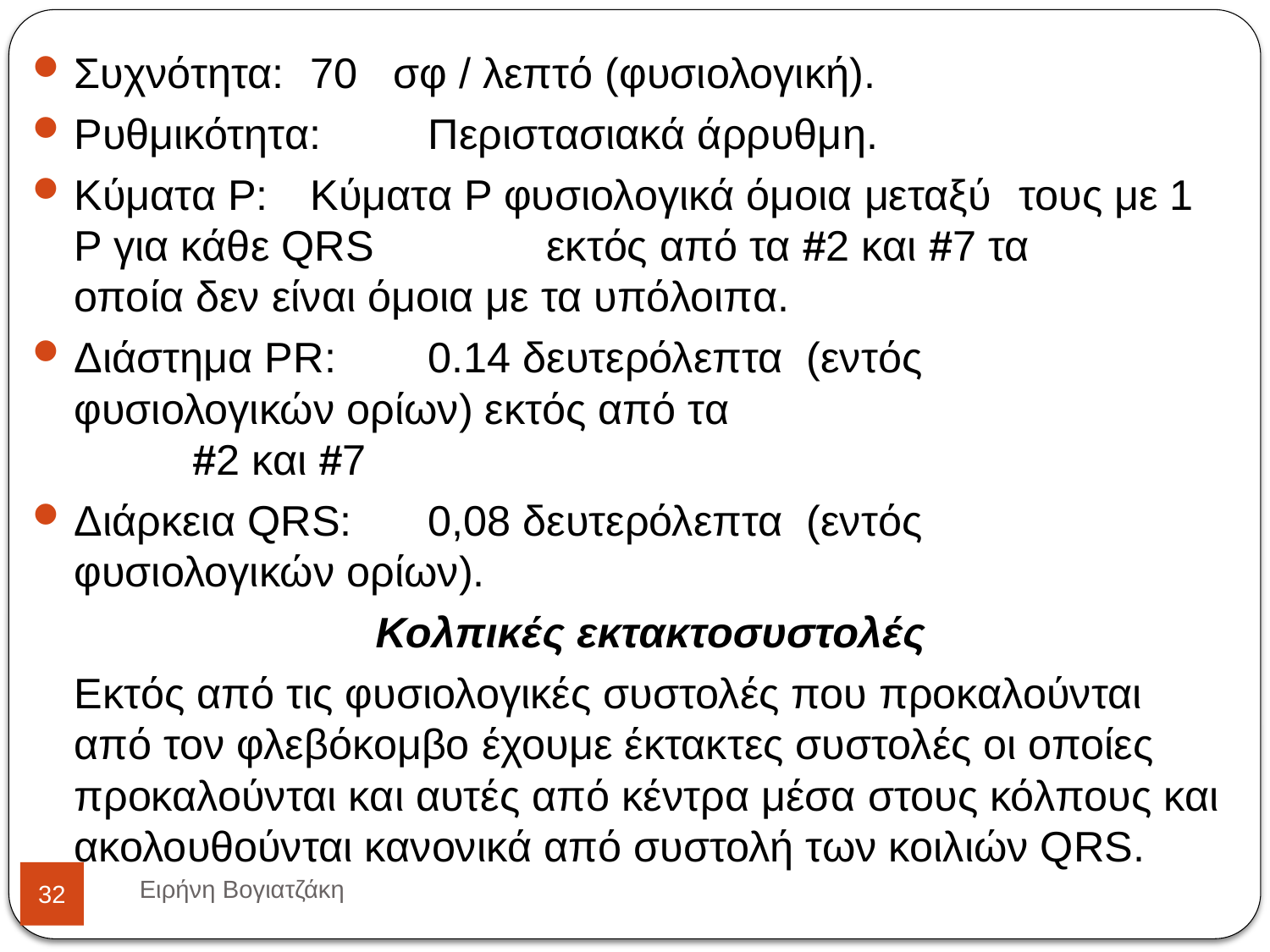

Συχνότητα:			70   σφ / λεπτό (φυσιολογική).
Ρυθμικότητα:			Περιστασιακά άρρυθμη.
Κύματα Ρ:			Κύματα P φυσιολογικά όμοια μεταξύ 					τους με 1 P για κάθε QRS       					εκτός από τα #2 και #7 τα 				οποία δεν είναι όμοια με τα υπόλοιπα.
Διάστημα PR:			0.14 δευτερόλεπτα  (εντός 					φυσιολογικών ορίων) εκτός από τα  		                                                #2 και #7
Διάρκεια QRS:			0,08 δευτερόλεπτα  (εντός 							φυσιολογικών ορίων).
										Κολπικές εκτακτοσυστολές
	Εκτός από τις φυσιολογικές συστολές που προκαλούνται από τον φλεβόκομβο έχουμε έκτακτες συστολές οι οποίες προκαλούνται και αυτές από κέντρα μέσα στους κόλπους και ακολουθούνται κανονικά από συστολή των κοιλιών QRS.

Ειρήνη Βογιατζάκη
32